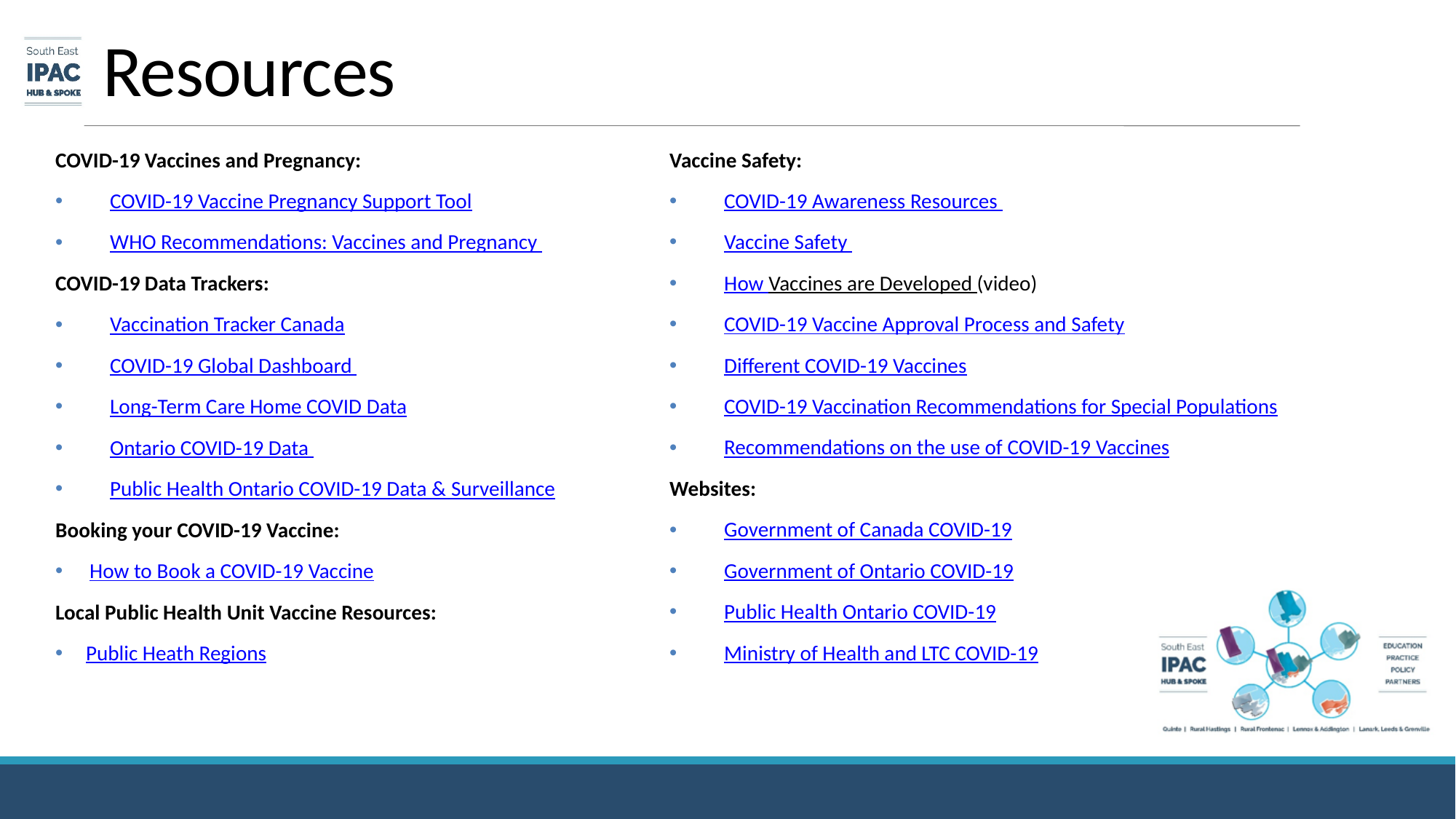

# Resources
Vaccine Safety:
COVID-19 Awareness Resources
Vaccine Safety
How Vaccines are Developed (video)
COVID-19 Vaccine Approval Process and Safety
Different COVID-19 Vaccines
COVID-19 Vaccination Recommendations for Special Populations
Recommendations on the use of COVID-19 Vaccines
Websites:
Government of Canada COVID-19
Government of Ontario COVID-19
Public Health Ontario COVID-19
Ministry of Health and LTC COVID-19

COVID-19 Vaccines and Pregnancy:
COVID-19 Vaccine Pregnancy Support Tool
WHO Recommendations: Vaccines and Pregnancy
COVID-19 Data Trackers:
Vaccination Tracker Canada
COVID-19 Global Dashboard
Long-Term Care Home COVID Data
Ontario COVID-19 Data
Public Health Ontario COVID-19 Data & Surveillance
Booking your COVID-19 Vaccine:
How to Book a COVID-19 Vaccine
Local Public Health Unit Vaccine Resources:
Public Heath Regions